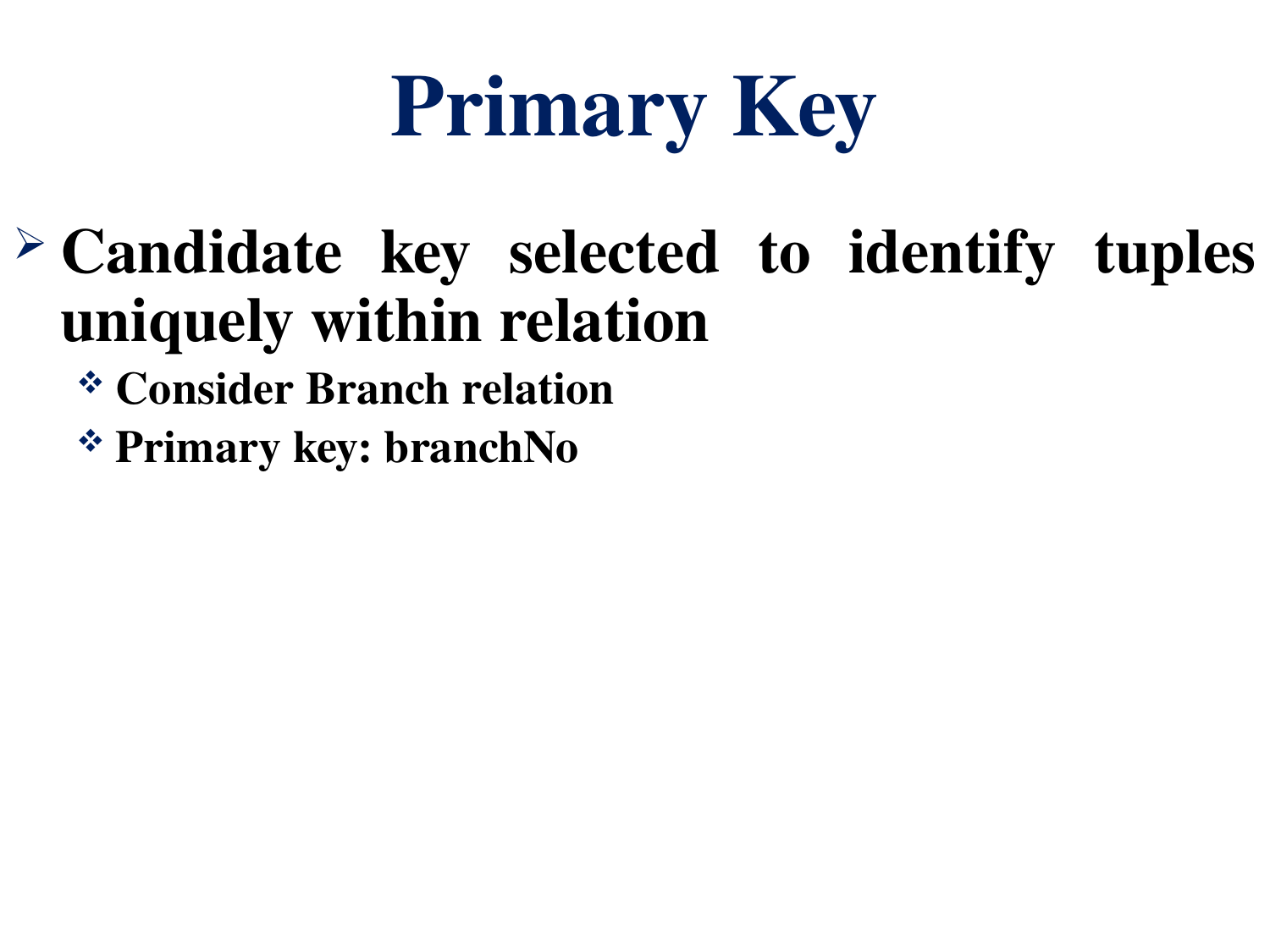

# Primary Key
Candidate key selected to identify tuples uniquely within relation
Consider Branch relation
Primary key: branchNo